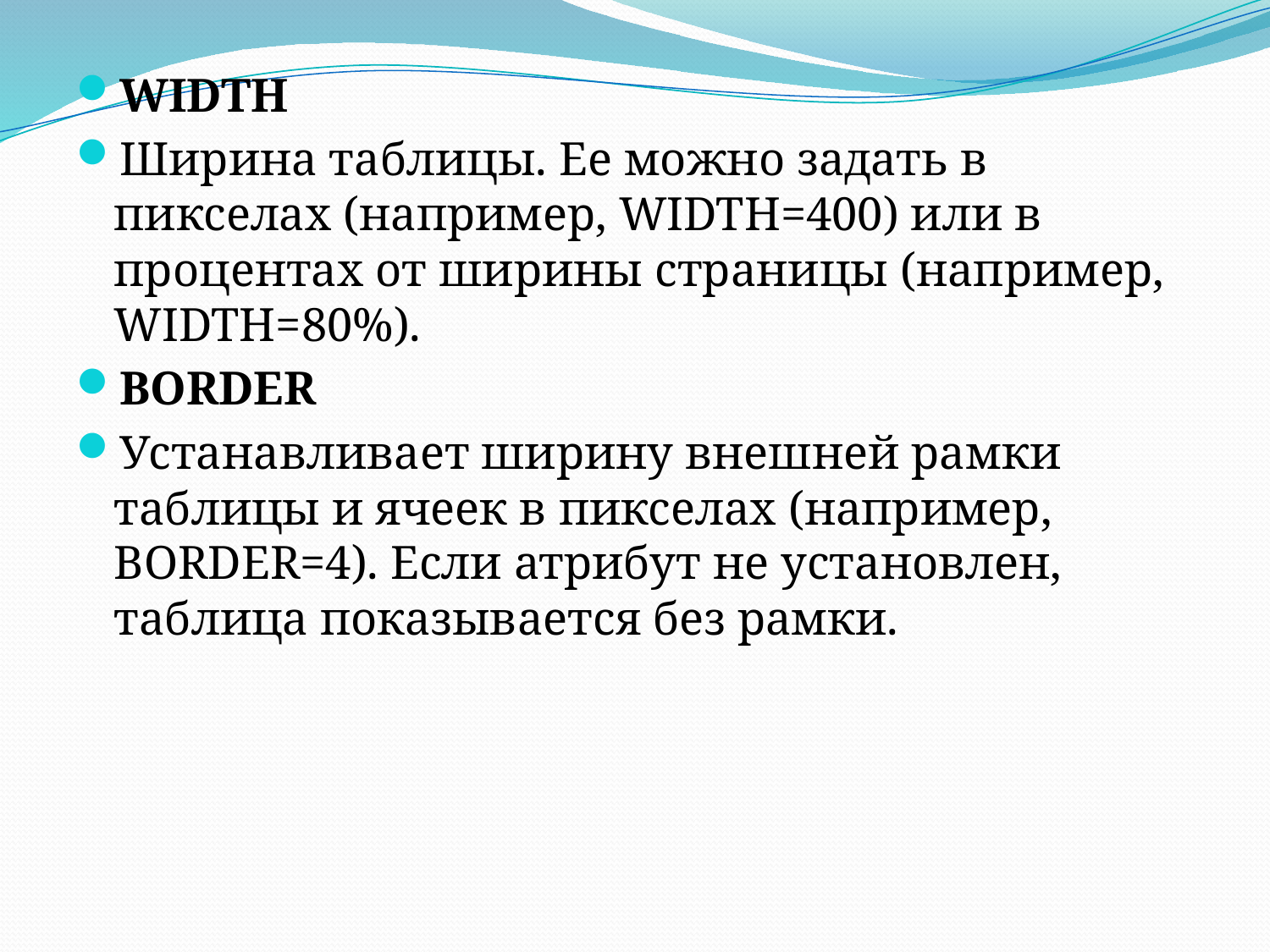

WIDTH
Ширина таблицы. Ее можно задать в пикселах (например, WIDTH=400) или в процентах от ширины страницы (например, WIDTH=80%).
BORDER
Устанавливает ширину внешней рамки таблицы и ячеек в пикселах (например, BORDER=4). Если атрибут не установлен, таблица показывается без рамки.